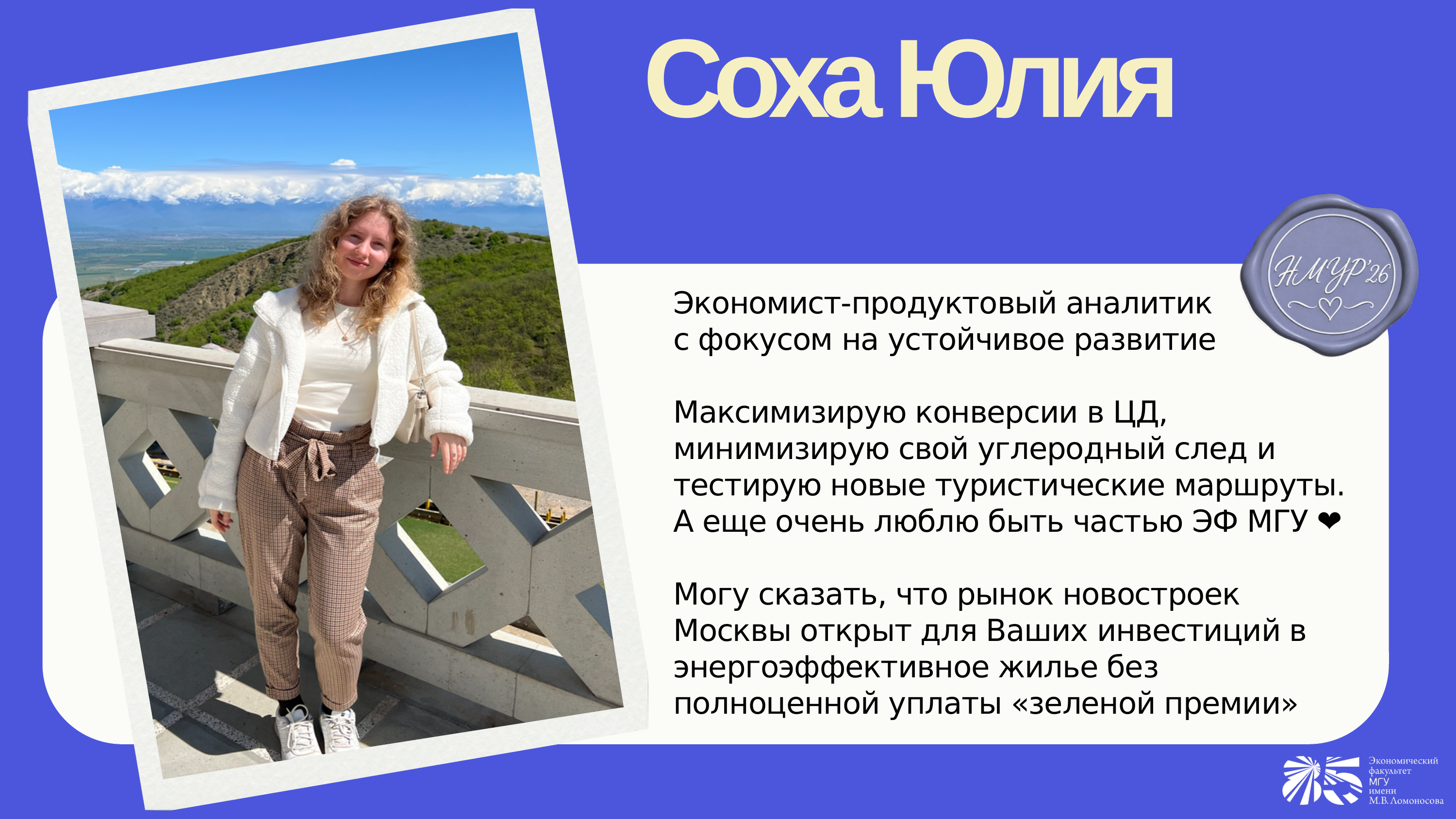

Соха Юлия

Экономист-продуктовый аналитик                с фокусом на устойчивое развитие

Максимизирую конверсии в ЦД, минимизирую свой углеродный след и тестирую новые туристические маршруты.  А еще очень люблю быть частью ЭФ МГУ ❤️

Могу сказать, что рынок новостроек Москвы открыт для Ваших инвестиций в энергоэффективное жилье без полноценной уплаты «зеленой премии»